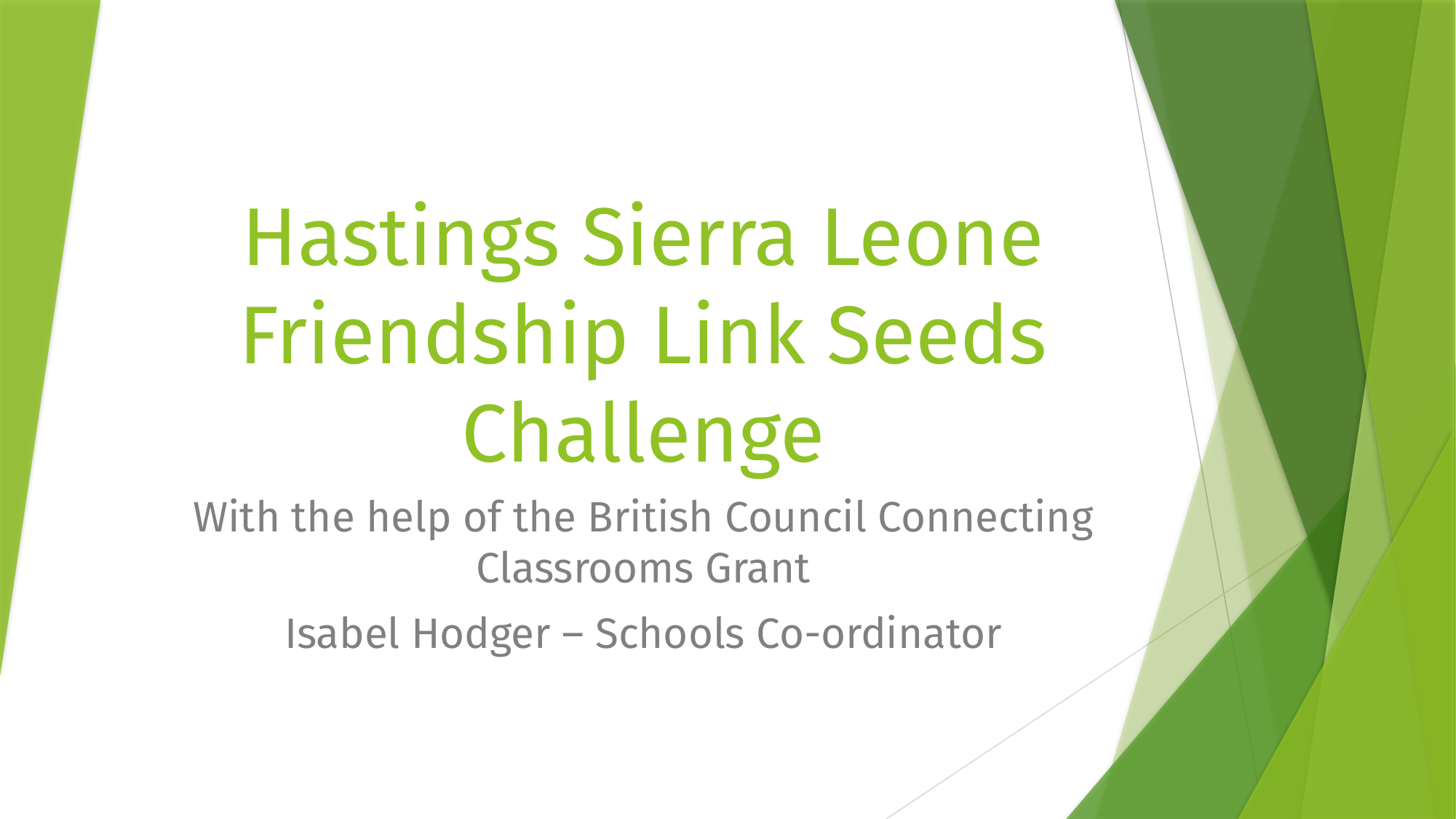

# Hastings Sierra Leone Friendship Link Seeds Challenge
With the help of the British Council Connecting Classrooms Grant
Isabel Hodger – Schools Co-ordinator